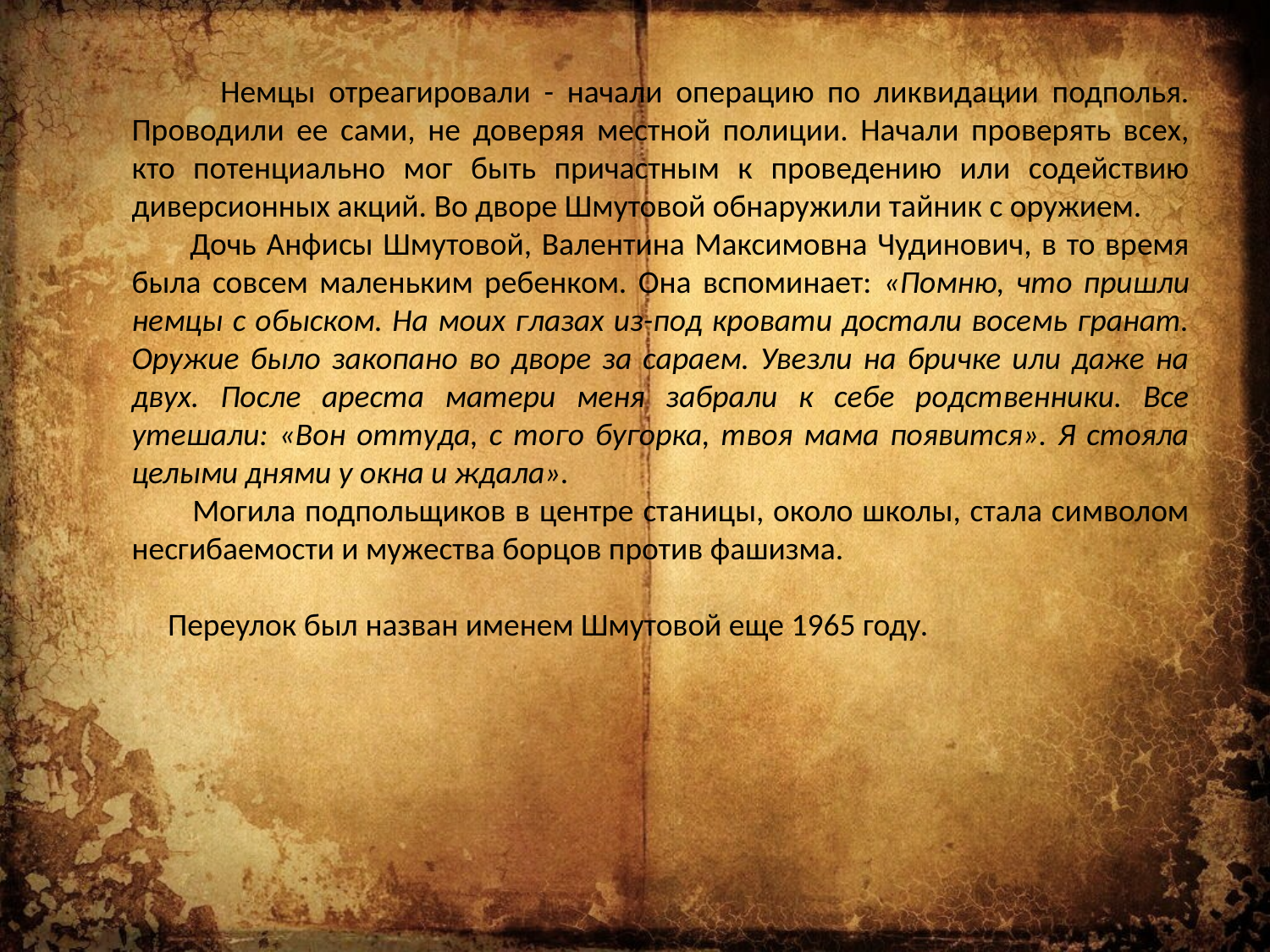

Немцы отреагировали - начали операцию по ликвидации подполья. Проводили ее сами, не доверяя местной полиции. Начали проверять всех, кто потенциально мог быть причастным к проведению или содействию диверсионных акций. Во дворе Шмутовой обнаружили тайник с оружием.
         Дочь Анфисы Шмутовой, Валентина Максимовна Чудинович, в то время была совсем маленьким ребенком. Она вспоминает: «Помню, что пришли немцы с обыском. На моих глазах из-под кровати достали восемь гранат. Оружие было закопано во дворе за сараем. Увезли на бричке или даже на двух. После ареста матери меня забрали к себе родственники. Все утешали: «Вон оттуда, с того бугорка, твоя мама появится». Я стояла целыми днями у окна и ждала».
          Могила подпольщиков в центре станицы, около школы, стала символом несгибаемости и мужества борцов против фашизма.

	     Переулок был назван именем Шмутовой еще 1965 году.